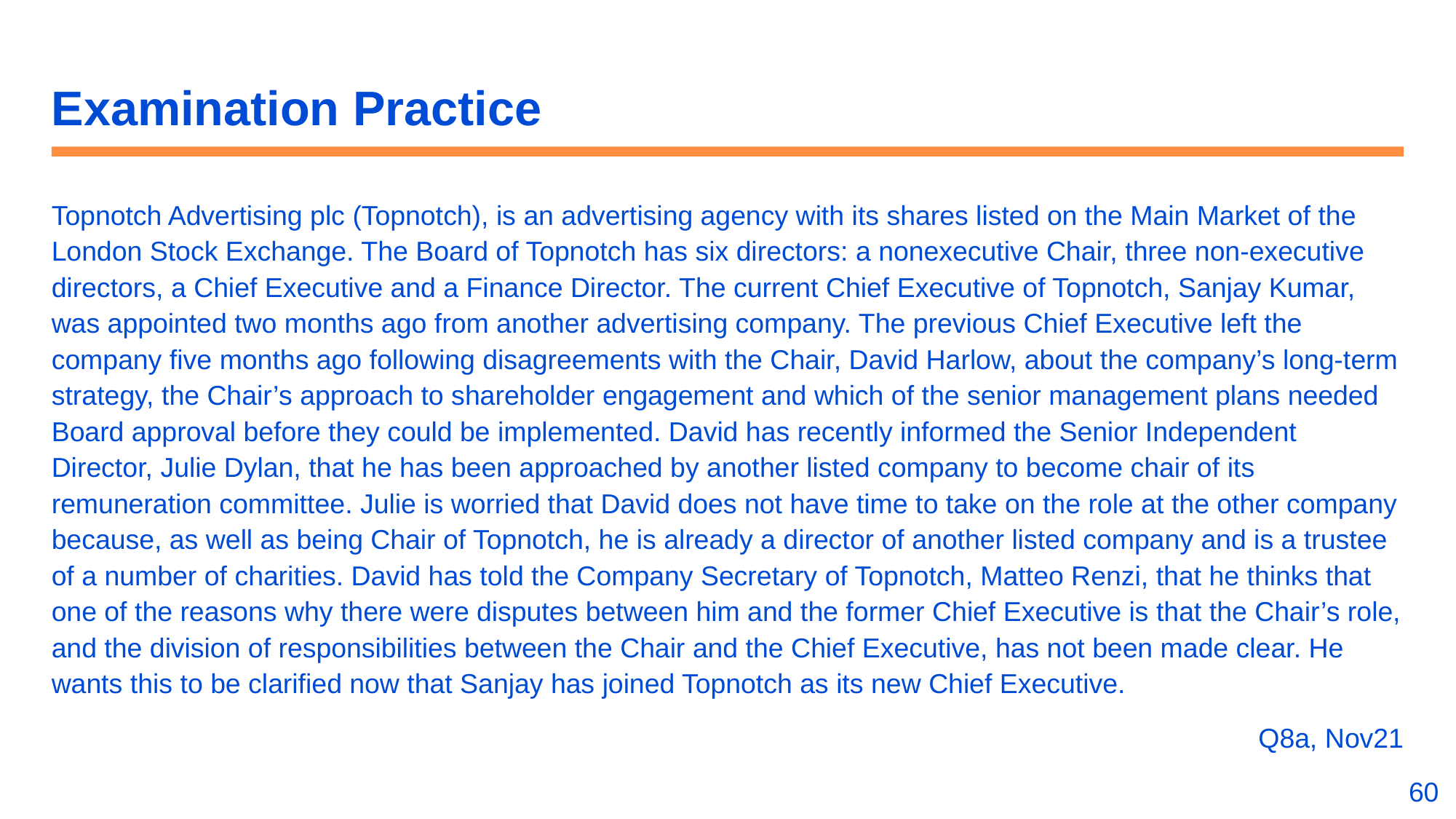

# Examination Practice
Topnotch Advertising plc (Topnotch), is an advertising agency with its shares listed on the Main Market of the London Stock Exchange. The Board of Topnotch has six directors: a nonexecutive Chair, three non-executive directors, a Chief Executive and a Finance Director. The current Chief Executive of Topnotch, Sanjay Kumar, was appointed two months ago from another advertising company. The previous Chief Executive left the company five months ago following disagreements with the Chair, David Harlow, about the company’s long-term strategy, the Chair’s approach to shareholder engagement and which of the senior management plans needed Board approval before they could be implemented. David has recently informed the Senior Independent Director, Julie Dylan, that he has been approached by another listed company to become chair of its remuneration committee. Julie is worried that David does not have time to take on the role at the other company because, as well as being Chair of Topnotch, he is already a director of another listed company and is a trustee of a number of charities. David has told the Company Secretary of Topnotch, Matteo Renzi, that he thinks that one of the reasons why there were disputes between him and the former Chief Executive is that the Chair’s role, and the division of responsibilities between the Chair and the Chief Executive, has not been made clear. He wants this to be clarified now that Sanjay has joined Topnotch as its new Chief Executive.
Q8a, Nov21